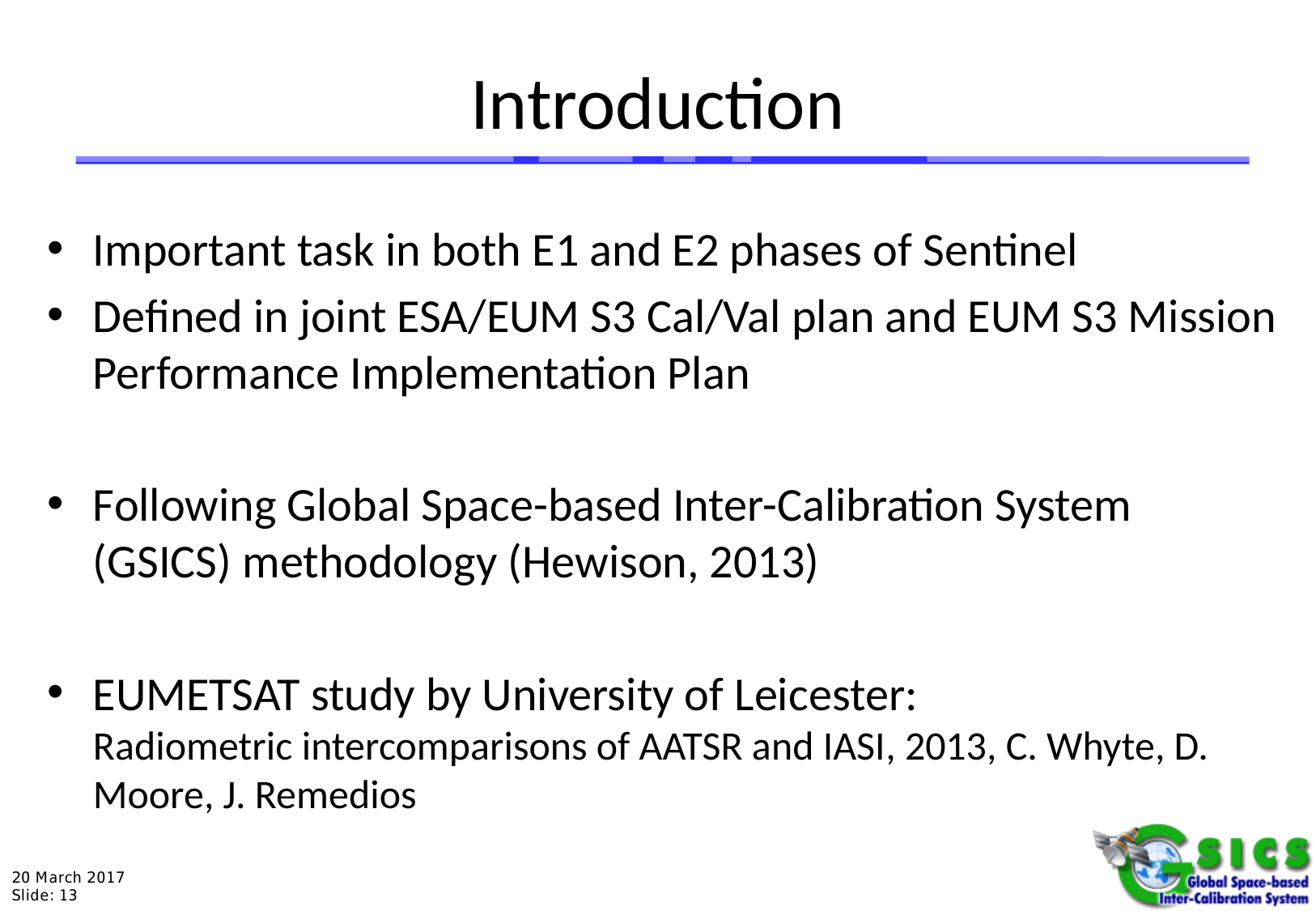

# Introduction
Important task in both E1 and E2 phases of Sentinel
Defined in joint ESA/EUM S3 Cal/Val plan and EUM S3 Mission Performance Implementation Plan

Following Global Space-based Inter-Calibration System (GSICS) methodology (Hewison, 2013)

EUMETSAT study by University of Leicester:
Radiometric intercomparisons of AATSR and IASI, 2013, C. Whyte, D. Moore, J. Remedios